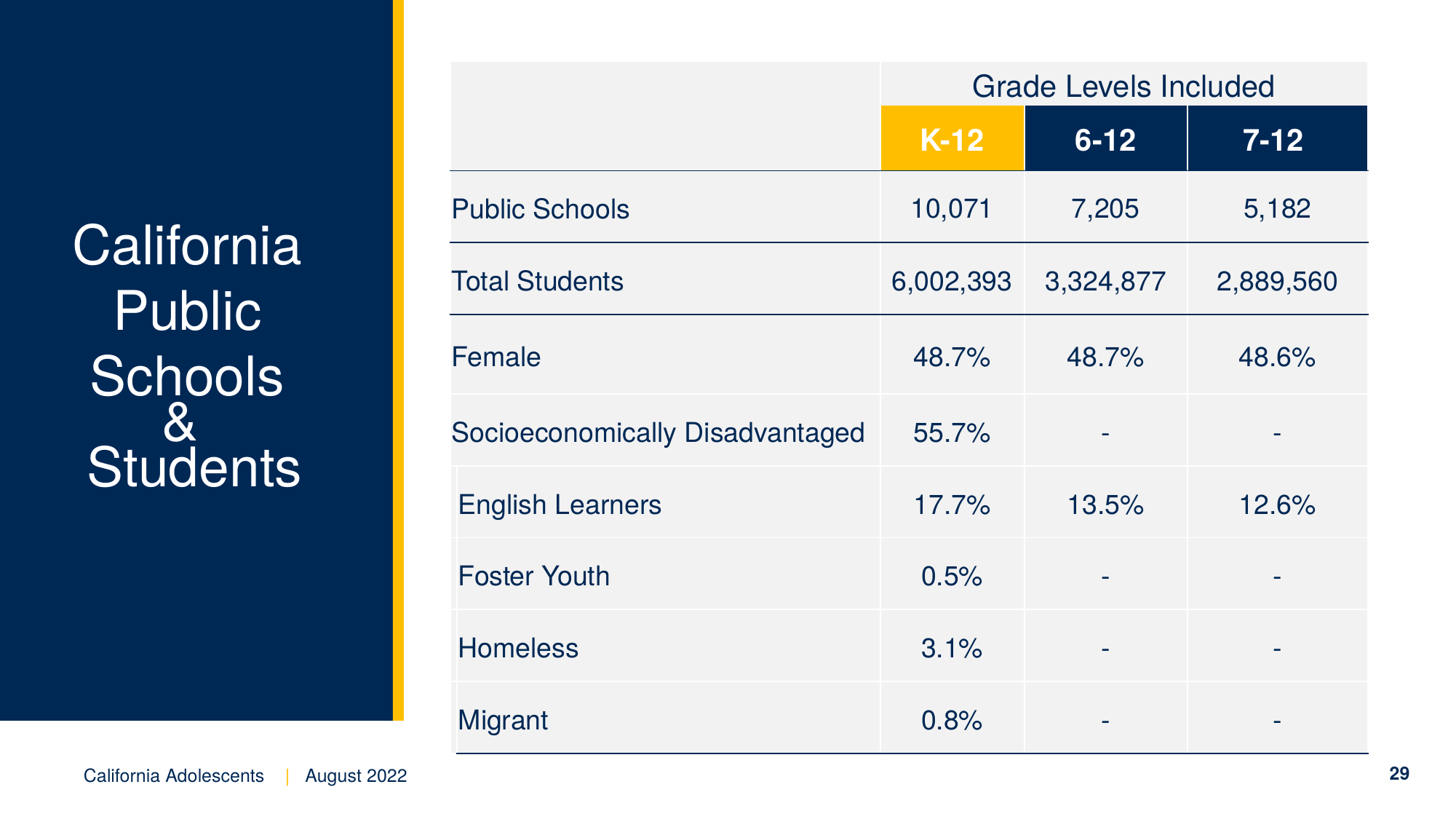

|  |  | Grade Levels Included |  |  |
| --- | --- | --- | --- | --- |
|  |  | K-12 | 6-12 | 7-12 |
| Public Schools |  | 10,071 | 7,205 | 5,182 |
| Total Students |  | 6,002,393 | 3,324,877 | 2,889,560 |
| Female |  | 48.7% | 48.7% | 48.6% |
| Socioeconomically Disadvantaged | Free & Reduced-Price Meals | 55.7% | - | - |
|  | English Learners | 17.7% | 13.5% | 12.6% |
|  | Foster Youth | 0.5% | - | - |
|  | Homeless | 3.1% | - | - |
|  | Migrant | 0.8% | - | - |
California Public Schools
&
 Students
California Adolescents    |   August 2022
29